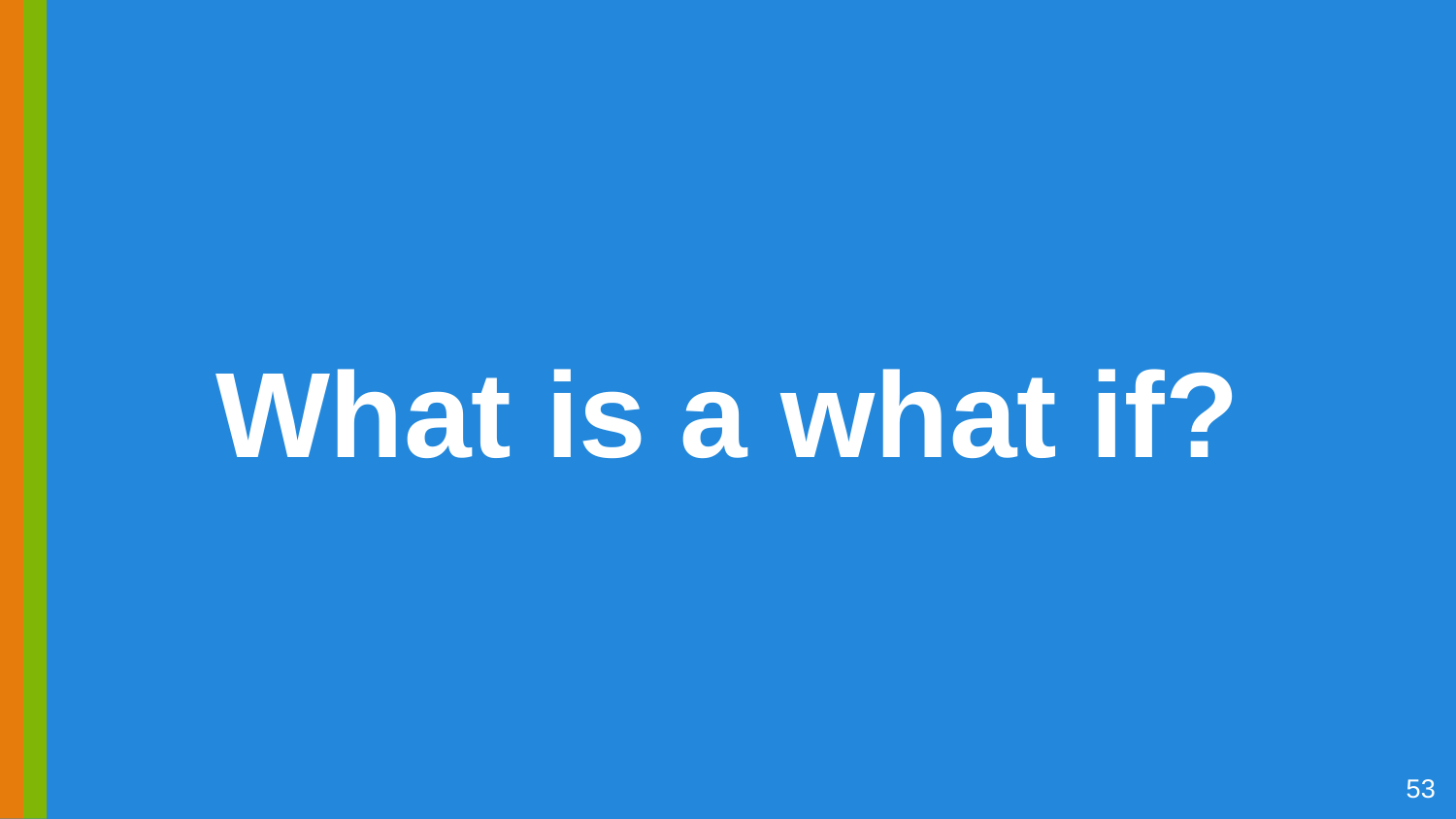

# What is a what if?
53